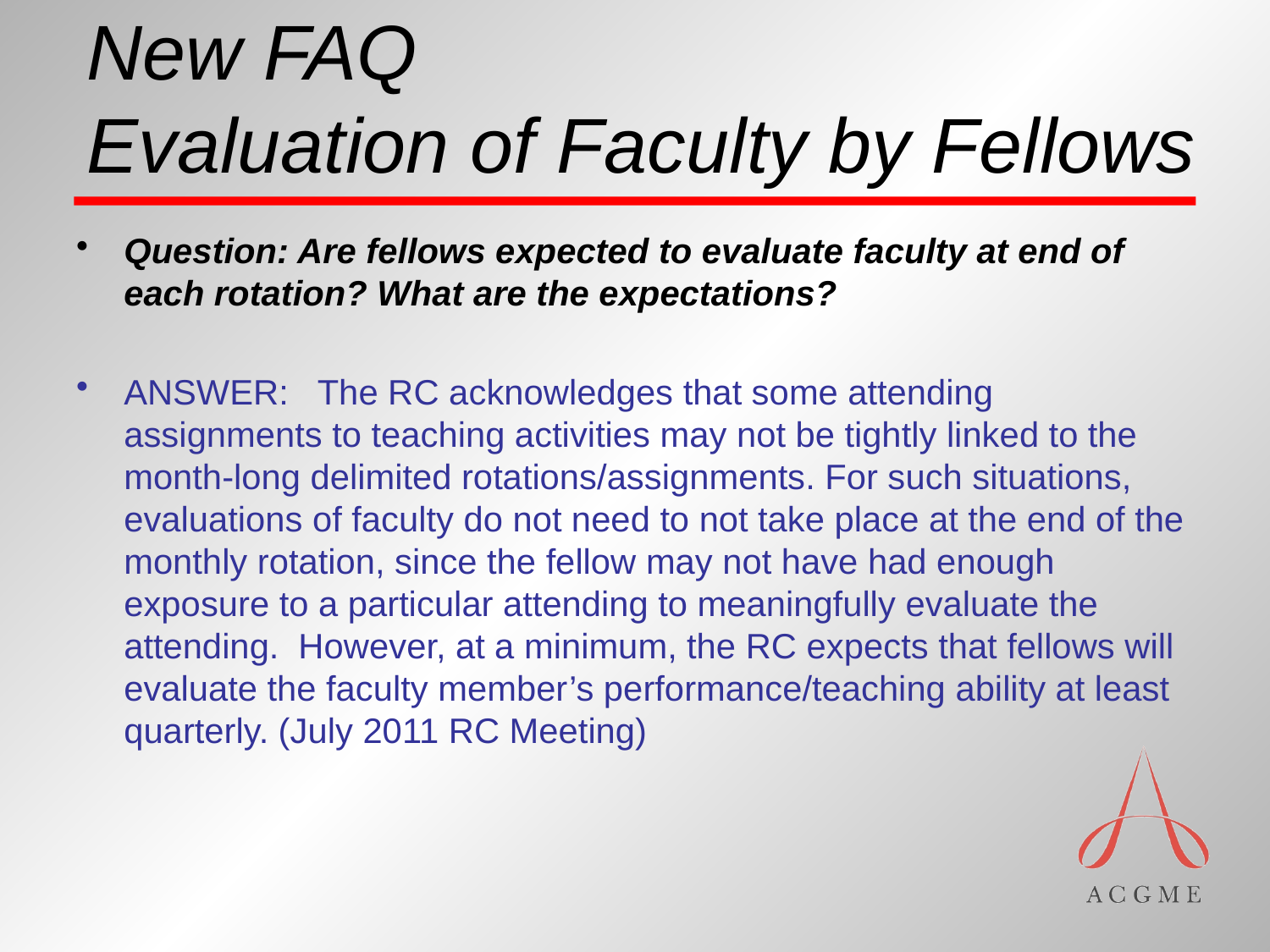

# New FAQ Evaluation of Faculty by Fellows
Question: Are fellows expected to evaluate faculty at end of each rotation? What are the expectations?

ANSWER:   The RC acknowledges that some attending assignments to teaching activities may not be tightly linked to the month-long delimited rotations/assignments. For such situations, evaluations of faculty do not need to not take place at the end of the monthly rotation, since the fellow may not have had enough exposure to a particular attending to meaningfully evaluate the attending.  However, at a minimum, the RC expects that fellows will evaluate the faculty member’s performance/teaching ability at least quarterly. (July 2011 RC Meeting)